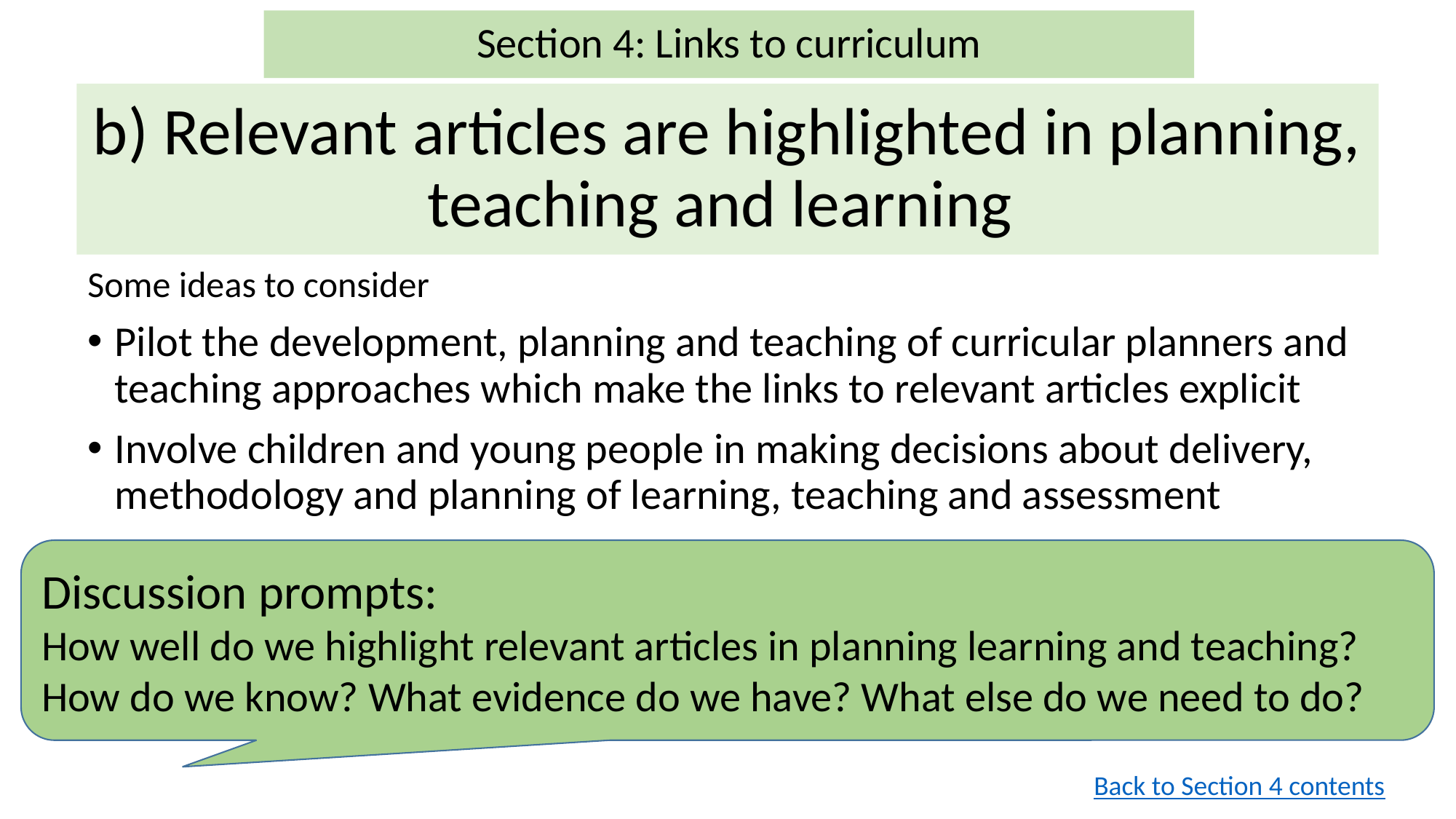

# Section 4: Links to curriculum
b) Relevant articles are highlighted in planning, teaching and learning
Some ideas to consider
Pilot the development, planning and teaching of curricular planners and teaching approaches which make the links to relevant articles explicit
Involve children and young people in making decisions about delivery, methodology and planning of learning, teaching and assessment
Discussion prompts:
How well do we highlight relevant articles in planning learning and teaching?
How do we know? What evidence do we have? What else do we need to do?
Back to Section 4 contents